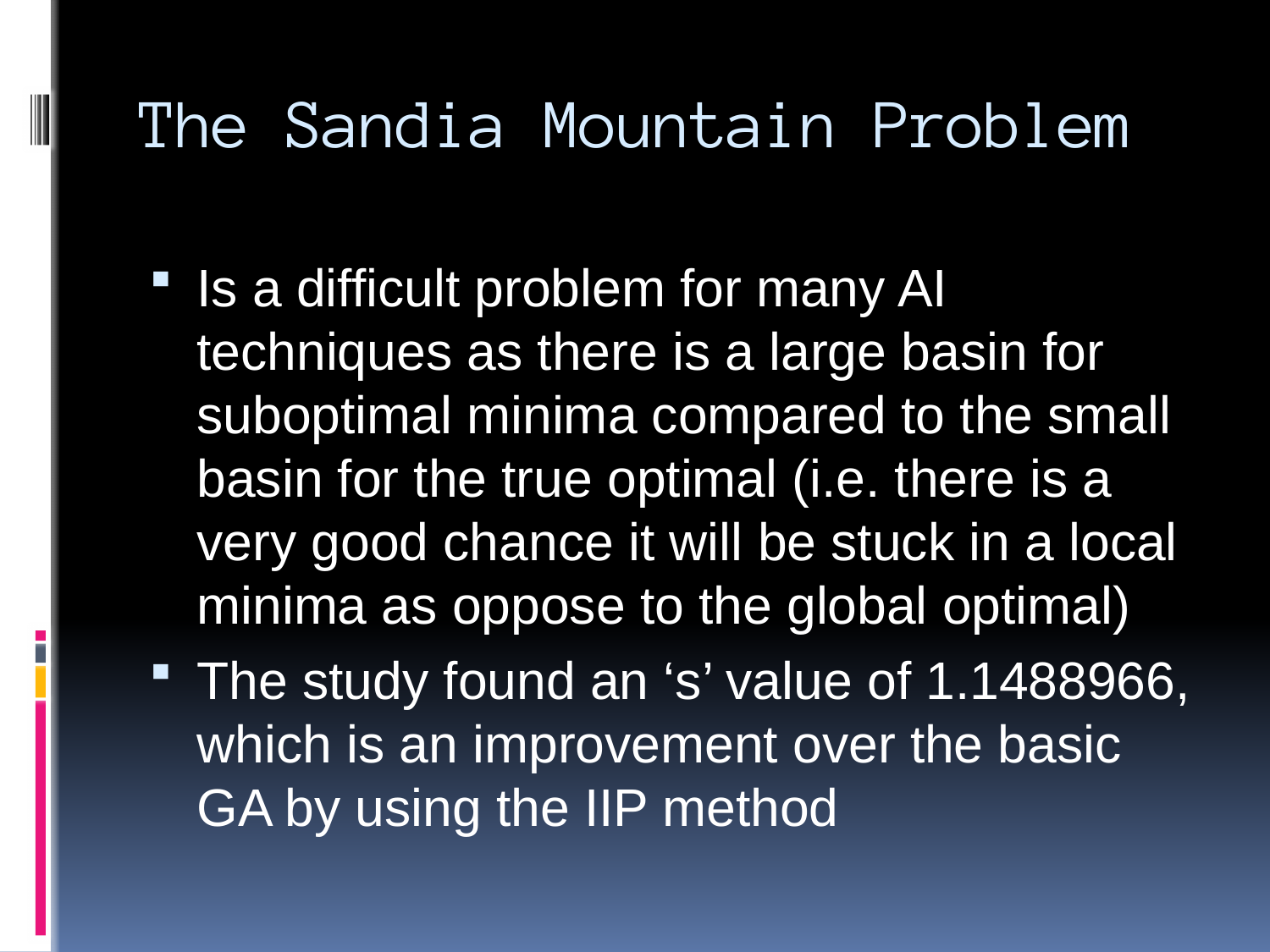

# The Sandia Mountain Problem
Is a difficult problem for many AI techniques as there is a large basin for suboptimal minima compared to the small basin for the true optimal (i.e. there is a very good chance it will be stuck in a local minima as oppose to the global optimal)
The study found an ‘s’ value of 1.1488966, which is an improvement over the basic GA by using the IIP method